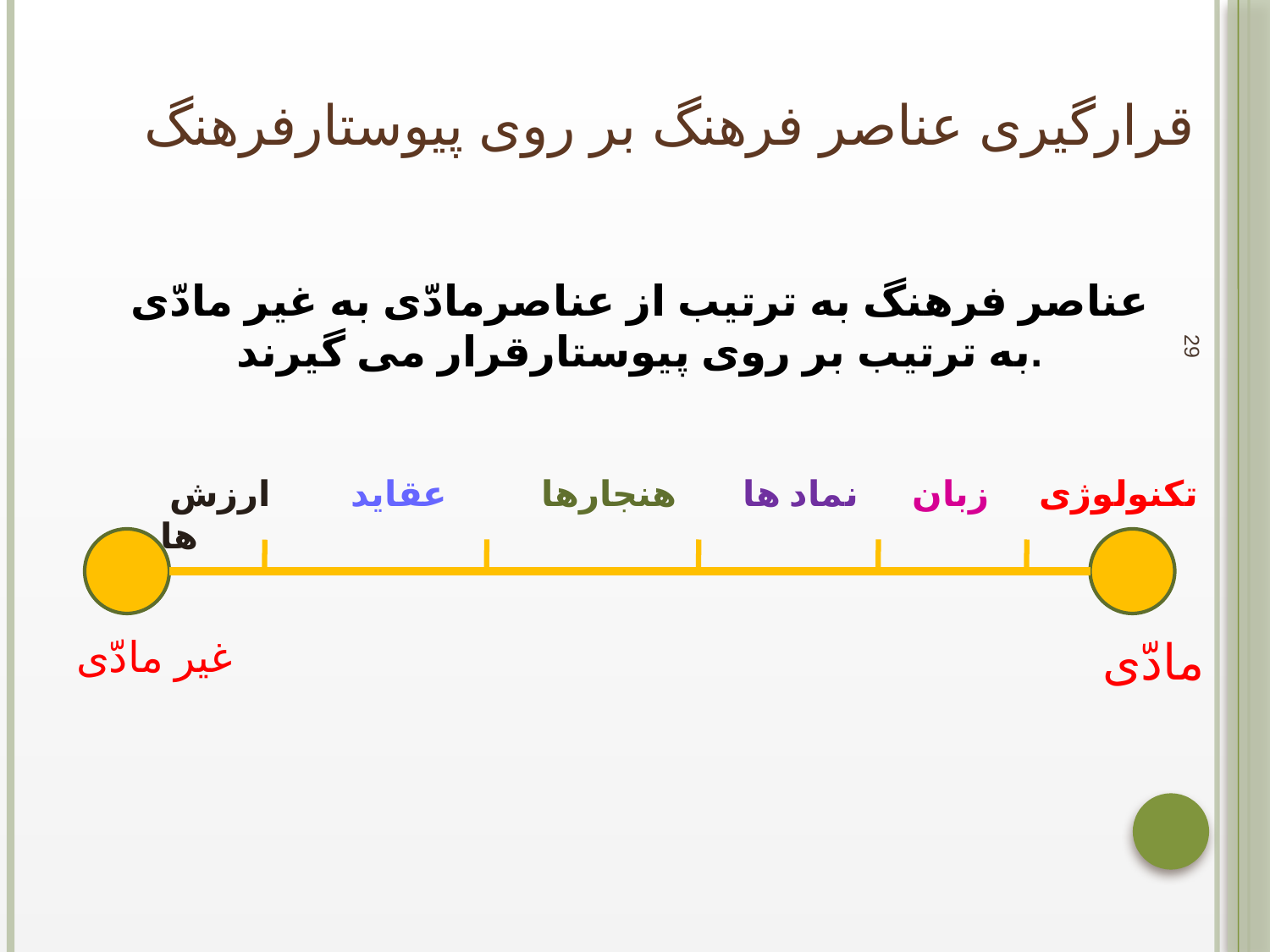

# قرارگیری عناصر فرهنگ بر روی پیوستارفرهنگ
عناصر فرهنگ به ترتيب از عناصرمادّی به غير مادّی به ترتیب بر روی پیوستارقرار می گیرند.
 ارزش ها
عقايد
هنجارها
نماد ها
زبان
تکنولوژی
29

غير مادّی
مادّی